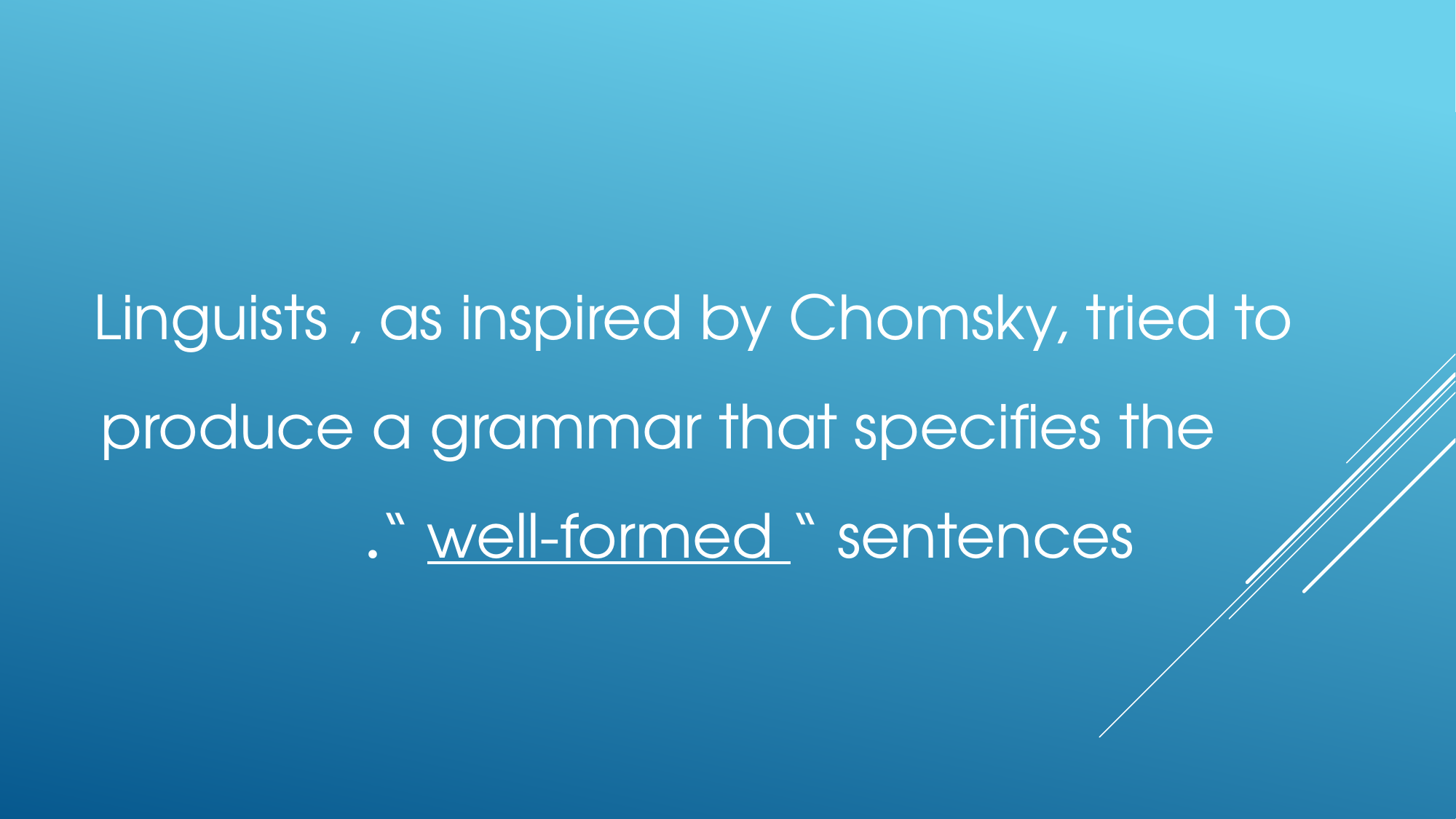

# Linguists , as inspired by Chomsky, tried to produce a grammar that specifies the          “ well-formed “ sentences.